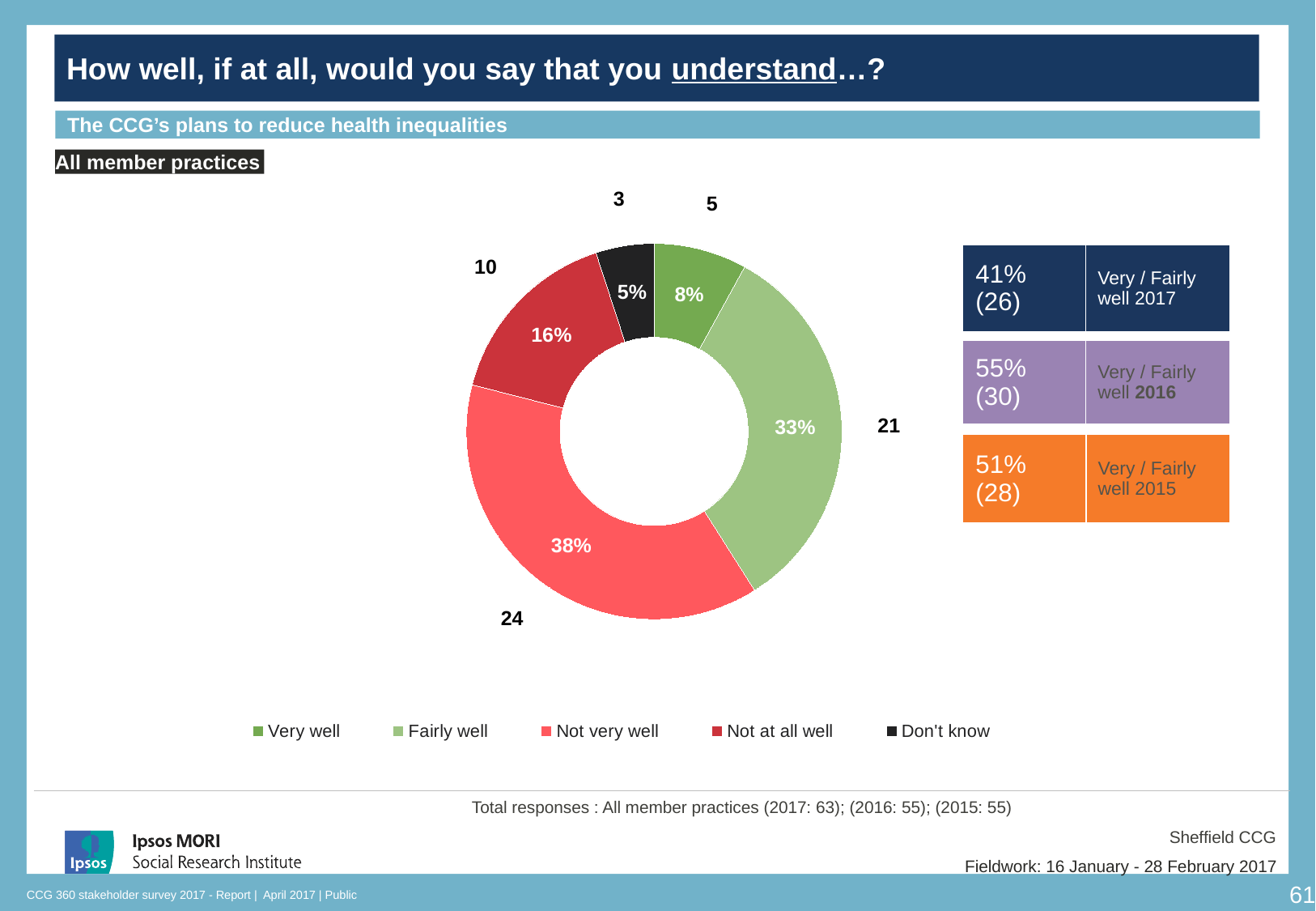

### Chart: Ipsos Ribbon Rules

| Category |  |
|---|---|
How well, if at all, would you say that you understand…?
The CCG’s plans to reduce health inequalities

### Chart

| Category | Sales | Column1 |
|---|---|---|
| Very well | 8.0 | 5.0 |
| Fairly well | 33.0 | 21.0 |
| Not very well | 38.0 | 24.0 |
| Not at all well | 16.0 | 10.0 |
| Don't know | 5.0 | 3.0 |
All member practices
| 41% (26) | Very / Fairly well 2017 |
| --- | --- |

[unsupported chart]

| 55% (30) | Very / Fairly well 2016 |
| --- | --- |

[unsupported chart]

| 51% (28) | Very / Fairly well 2015 |
| --- | --- |

[unsupported chart]

Total responses : All member practices (2017: 63); (2016: 55); (2015: 55)
Sheffield CCG
Fieldwork: 16 January - 28 February 2017